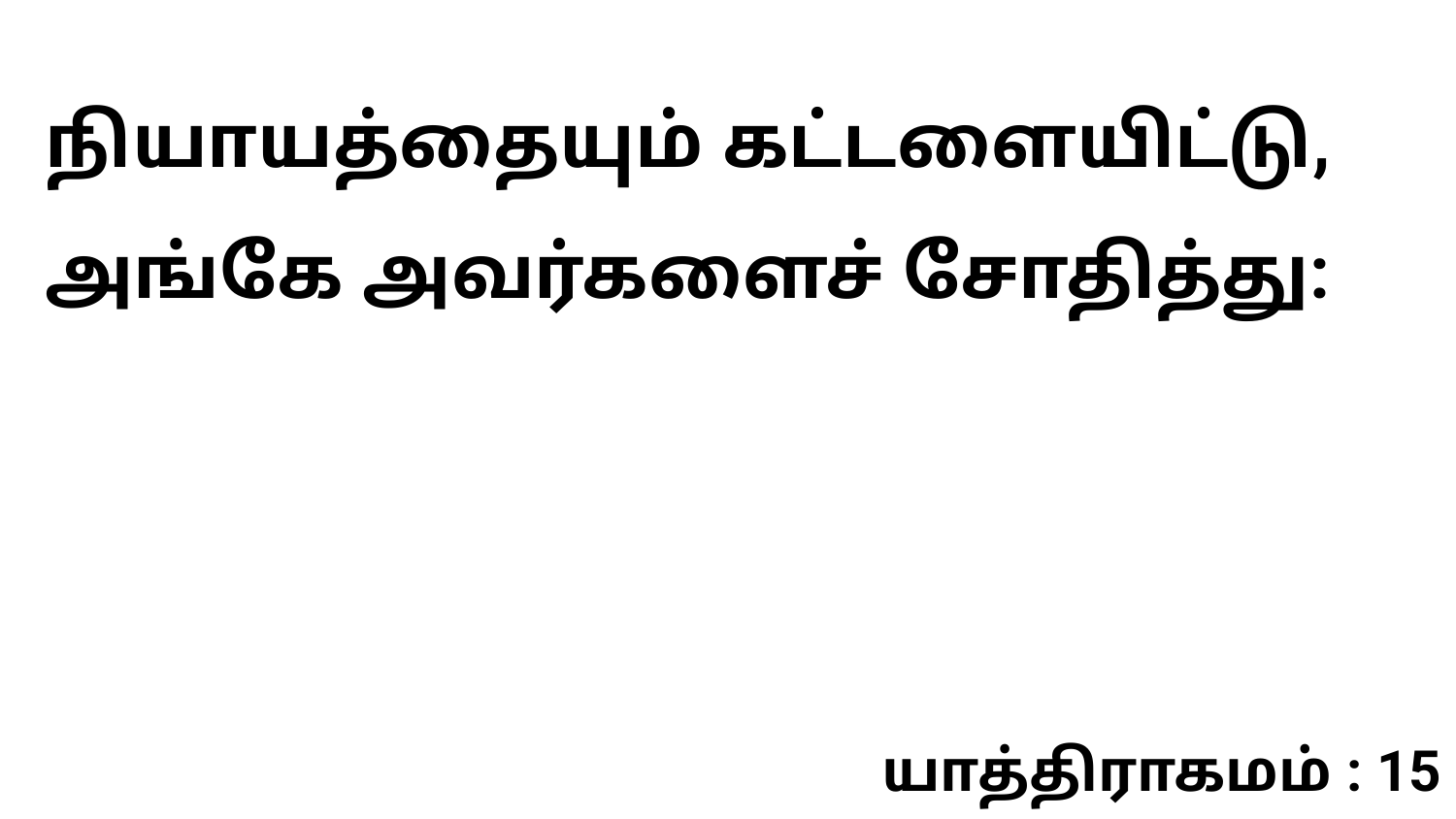

நியாயத்தையும் கட்டளையிட்டு, அங்கே அவர்களைச் சோதித்து:
யாத்திராகமம் : 15